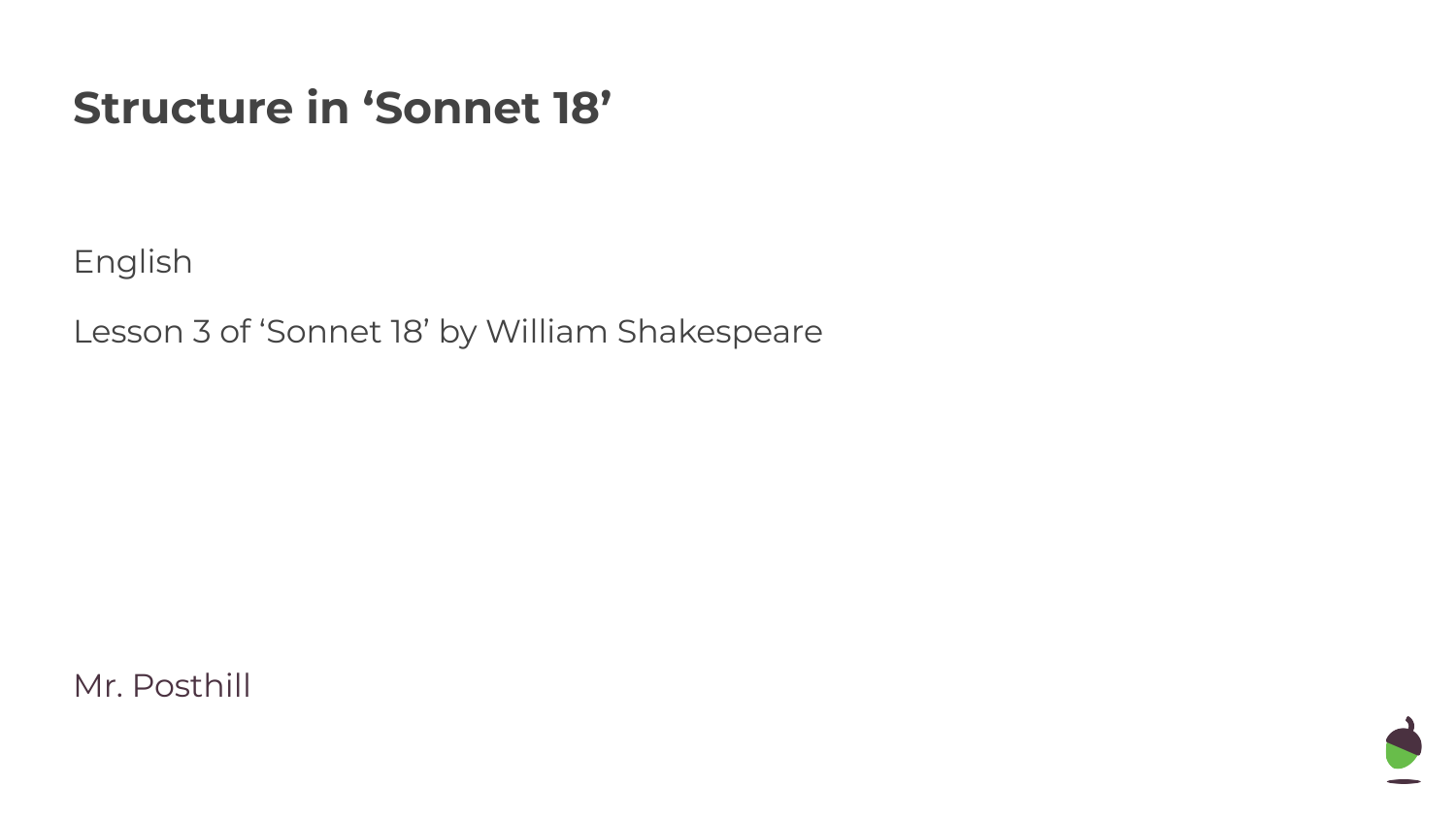

# Structure in ‘Sonnet 18’
English
Lesson 3 of ‘Sonnet 18’ by William Shakespeare

Mr. Posthill
Mr Arscott